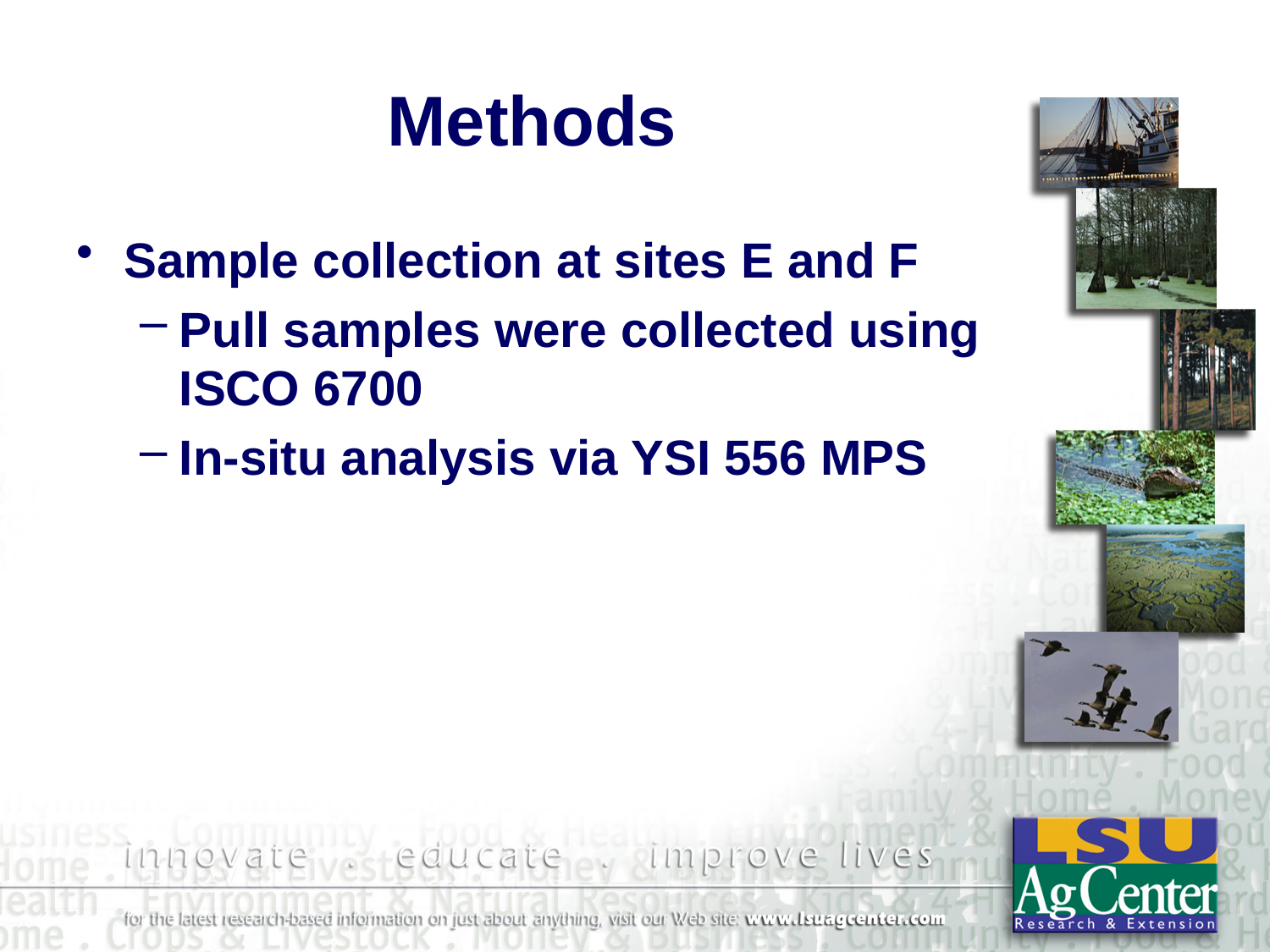

# Methods
Sample collection at sites E and F
Pull samples were collected using ISCO 6700
In-situ analysis via YSI 556 MPS